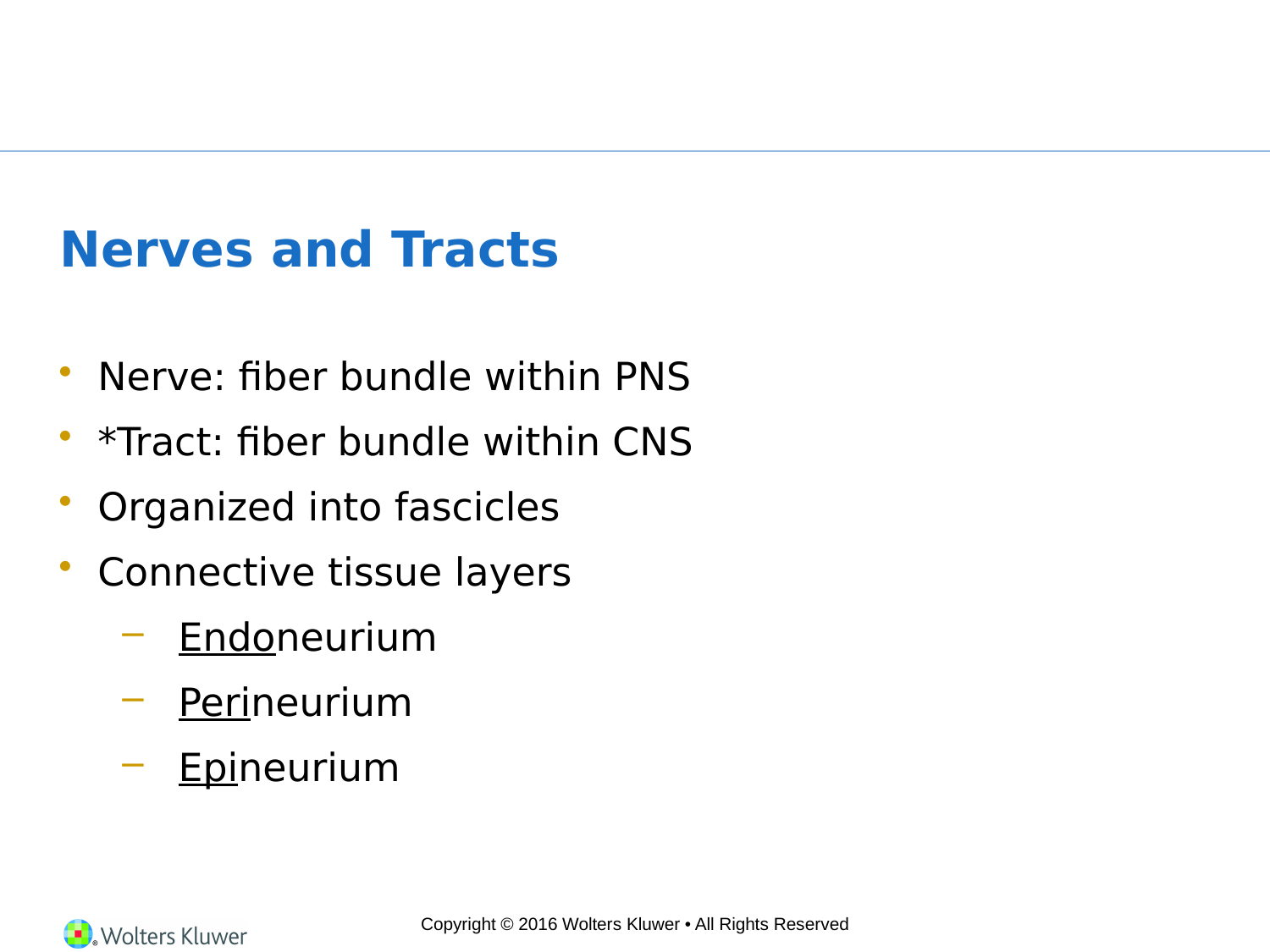

# Nerves and Tracts
Nerve: fiber bundle within PNS
*Tract: fiber bundle within CNS
Organized into fascicles
Connective tissue layers
Endoneurium
Perineurium
Epineurium